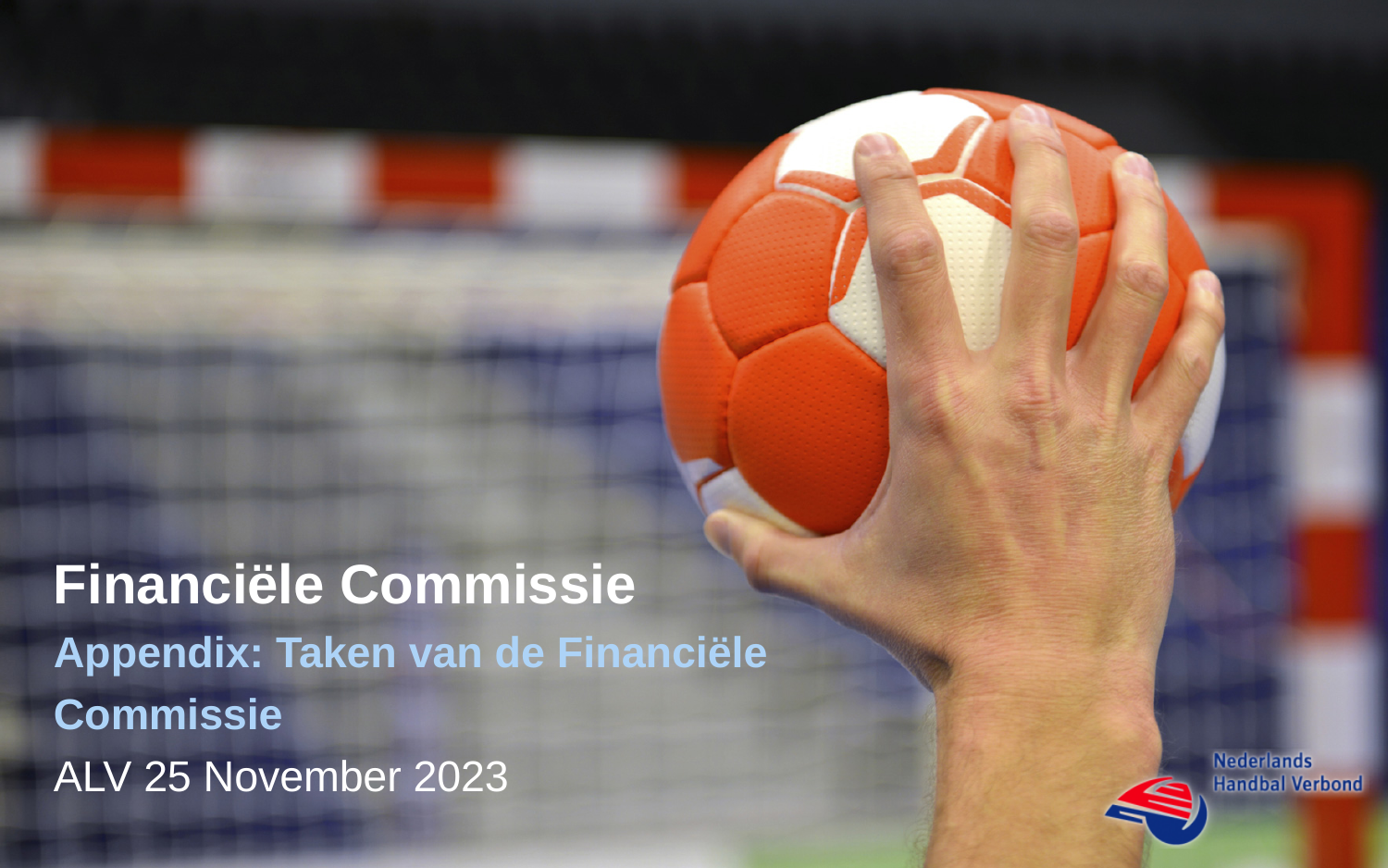

# Financiële Commissie Appendix: Taken van de Financiële Commissie ALV 25 November 2023